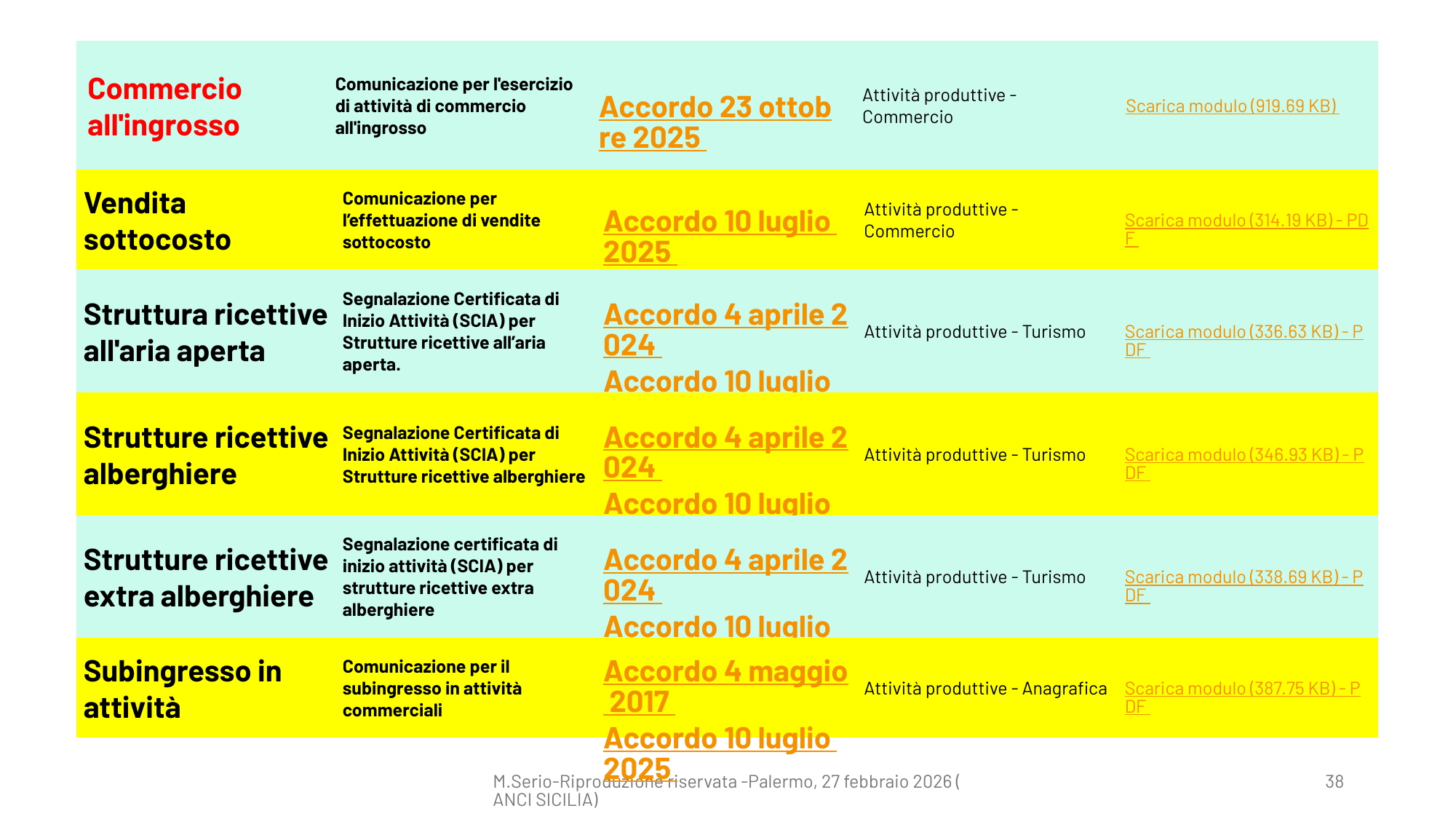

| Commercio all'ingrosso | Comunicazione per l'esercizio di attività di commercio all'ingrosso | Accordo 23 ottobre 2025 | Attività produttive - Commercio | Scarica modulo (919.69 KB) |
| --- | --- | --- | --- | --- |
| Vendita sottocosto | Comunicazione per l’effettuazione di vendite sottocosto | Accordo 10 luglio 2025 | Attività produttive - Commercio | Scarica modulo (314.19 KB) - PDF |
| --- | --- | --- | --- | --- |
| Struttura ricettive all'aria aperta | Segnalazione Certificata di Inizio Attività (SCIA) per Strutture ricettive all’aria aperta. | Accordo 4 aprile 2024 Accordo 10 luglio 2025 | Attività produttive - Turismo | Scarica modulo (336.63 KB) - PDF |
| Strutture ricettive alberghiere | Segnalazione Certificata di Inizio Attività (SCIA) per Strutture ricettive alberghiere | Accordo 4 aprile 2024 Accordo 10 luglio 2025 | Attività produttive - Turismo | Scarica modulo (346.93 KB) - PDF |
| Strutture ricettive extra alberghiere | Segnalazione certificata di inizio attività (SCIA) per strutture ricettive extra alberghiere | Accordo 4 aprile 2024 Accordo 10 luglio 2025 | Attività produttive - Turismo | Scarica modulo (338.69 KB) - PDF |
| Subingresso in attività | Comunicazione per il subingresso in attività commerciali | Accordo 4 maggio 2017 Accordo 10 luglio 2025 | Attività produttive - Anagrafica | Scarica modulo (387.75 KB) - PDF |
M.Serio-Riproduzione riservata -Palermo, 27 febbraio 2026 (ANCI SICILIA)
38